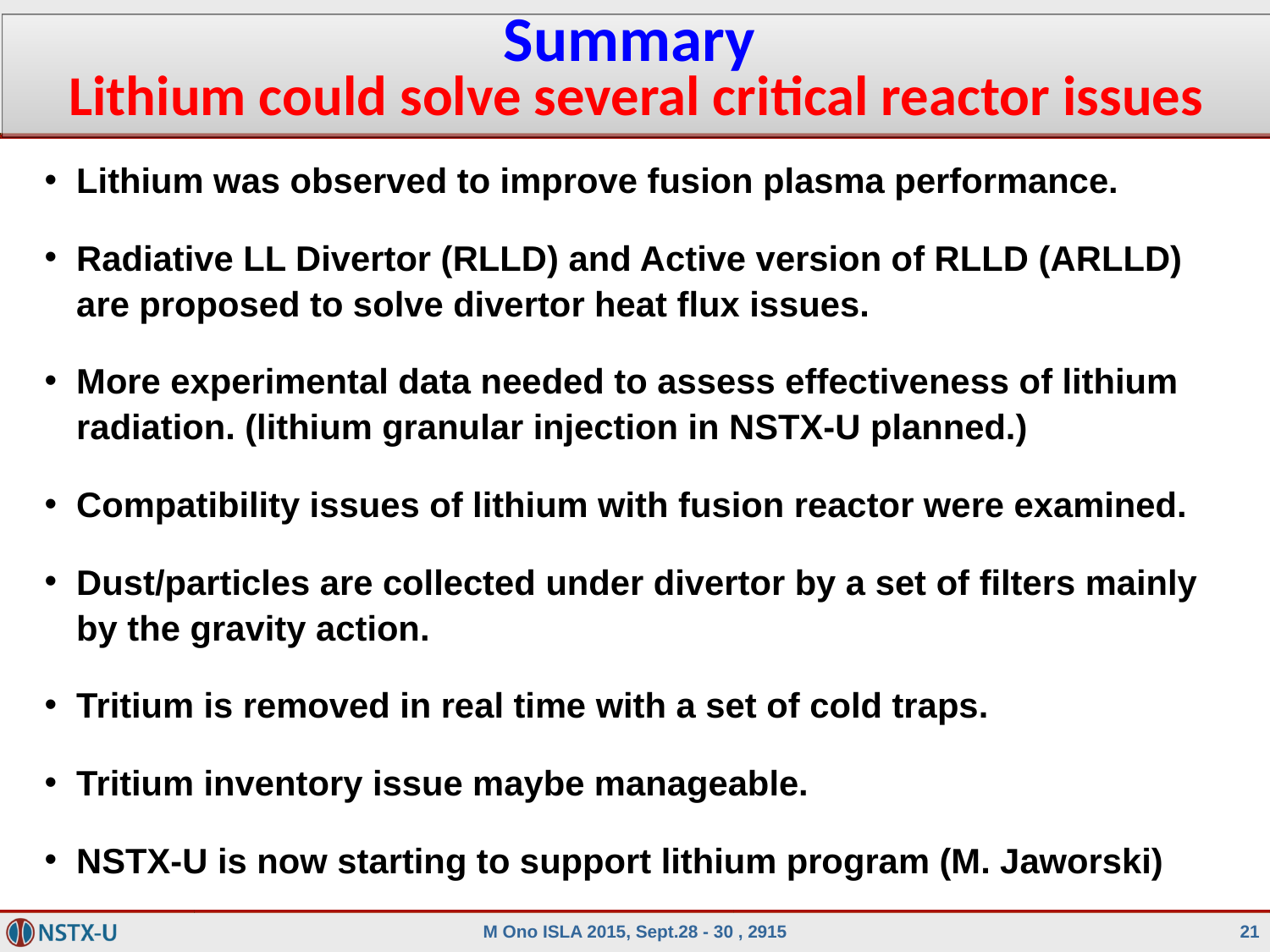

Summary
Lithium could solve several critical reactor issues
Lithium was observed to improve fusion plasma performance.
Radiative LL Divertor (RLLD) and Active version of RLLD (ARLLD) are proposed to solve divertor heat flux issues.
More experimental data needed to assess effectiveness of lithium radiation. (lithium granular injection in NSTX-U planned.)
Compatibility issues of lithium with fusion reactor were examined.
Dust/particles are collected under divertor by a set of filters mainly by the gravity action.
Tritium is removed in real time with a set of cold traps.
Tritium inventory issue maybe manageable.
NSTX-U is now starting to support lithium program (M. Jaworski)